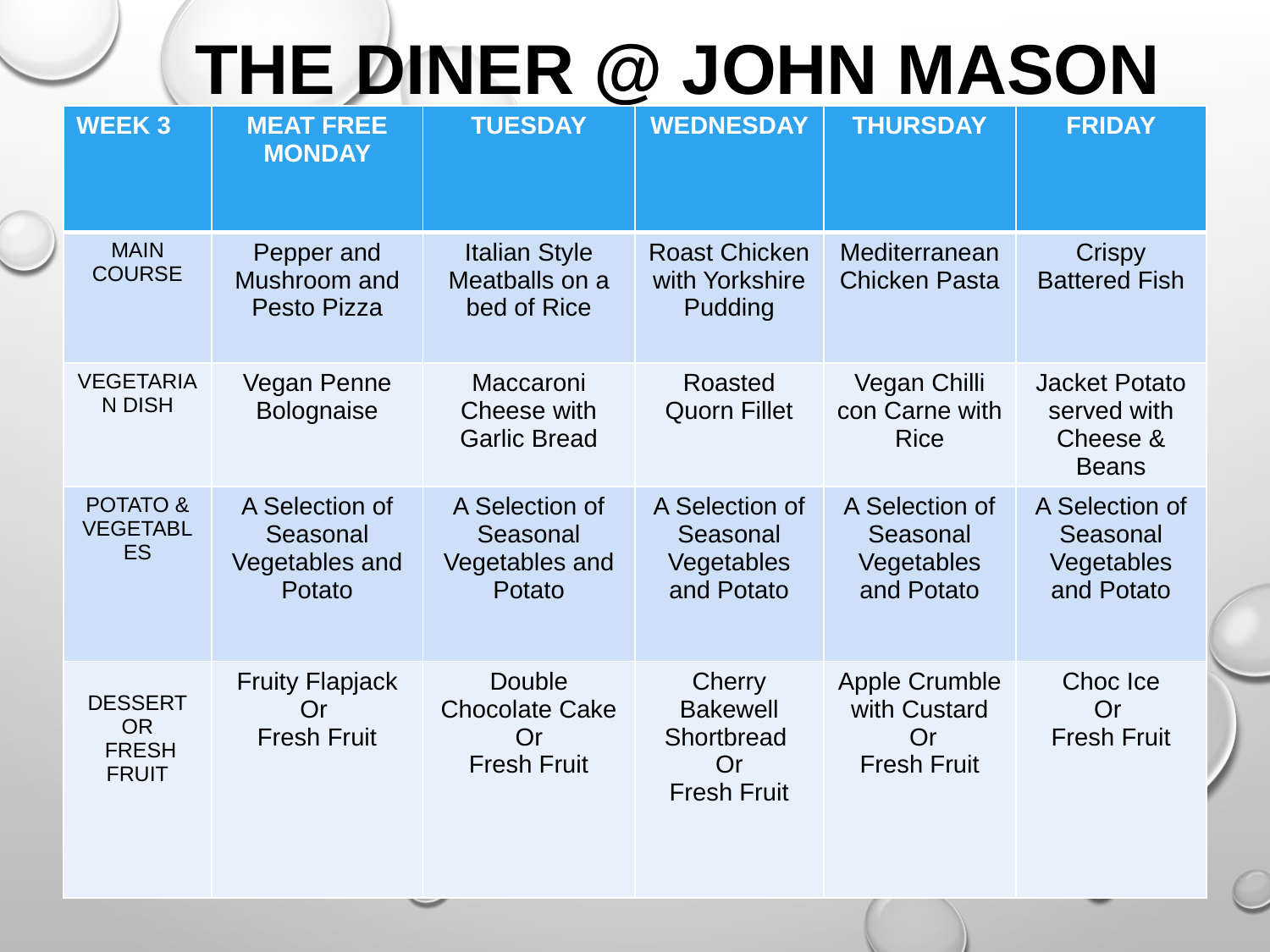

# THE DINER @ john mason
| WEEK 3 | MEAT FREE MONDAY | TUESDAY | WEDNESDAY | THURSDAY | FRIDAY |
| --- | --- | --- | --- | --- | --- |
| MAIN COURSE | Pepper and Mushroom and Pesto Pizza | Italian Style Meatballs on a bed of Rice | Roast Chicken with Yorkshire Pudding | Mediterranean Chicken Pasta | Crispy Battered Fish |
| VEGETARIAN DISH | Vegan Penne Bolognaise | Maccaroni Cheese with Garlic Bread | Roasted Quorn Fillet | Vegan Chilli con Carne with Rice | Jacket Potato served with Cheese & Beans |
| POTATO & VEGETABLES | A Selection of Seasonal Vegetables and Potato | A Selection of Seasonal Vegetables and Potato | A Selection of Seasonal Vegetables and Potato | A Selection of Seasonal Vegetables and Potato | A Selection of Seasonal Vegetables and Potato |
| DESSERT OR FRESH FRUIT | Fruity Flapjack Or Fresh Fruit | Double Chocolate Cake Or Fresh Fruit | Cherry Bakewell Shortbread Or Fresh Fruit | Apple Crumble with Custard Or Fresh Fruit | Choc Ice Or Fresh Fruit |